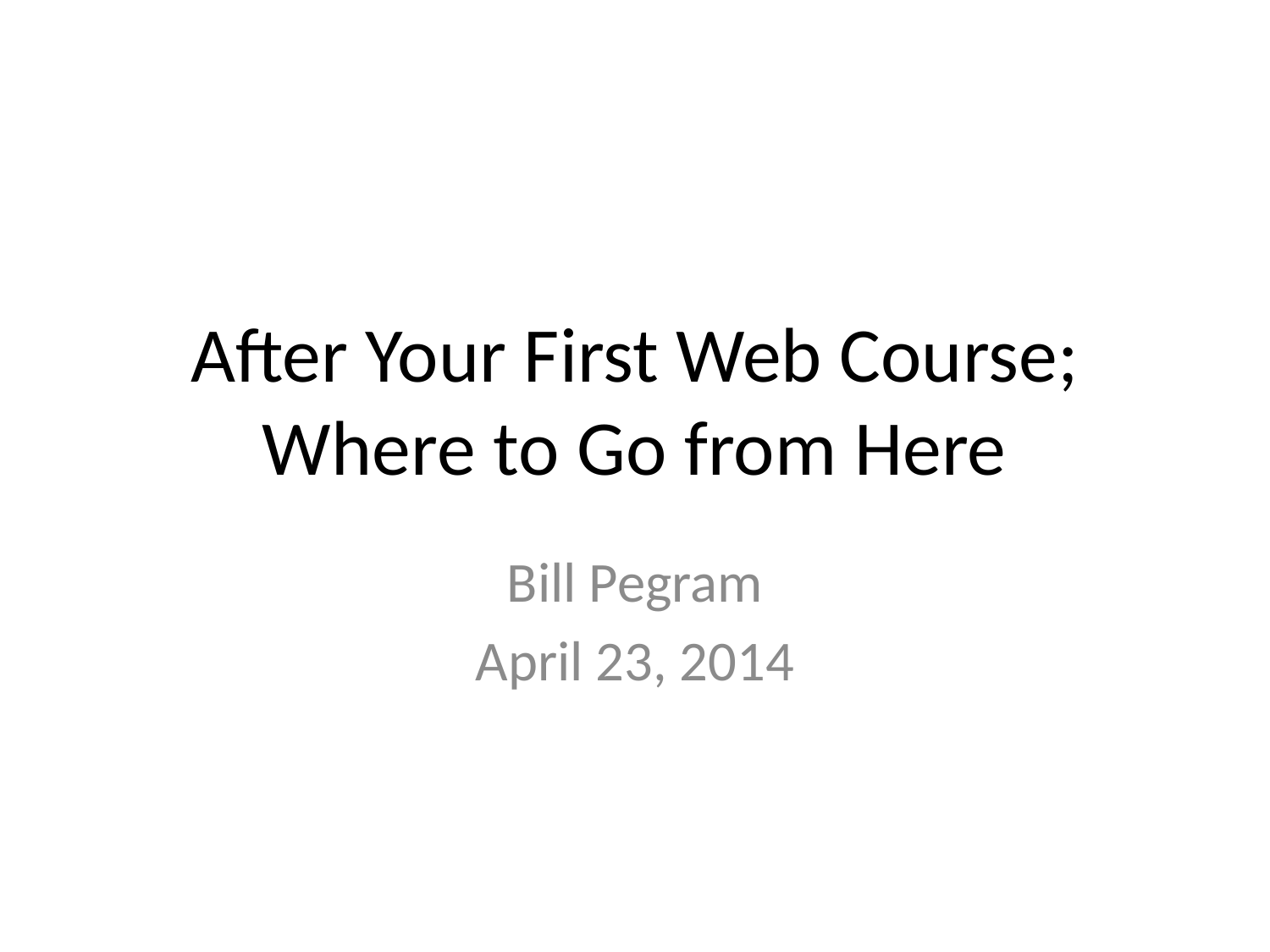

# After Your First Web Course; Where to Go from Here
Bill Pegram
April 23, 2014